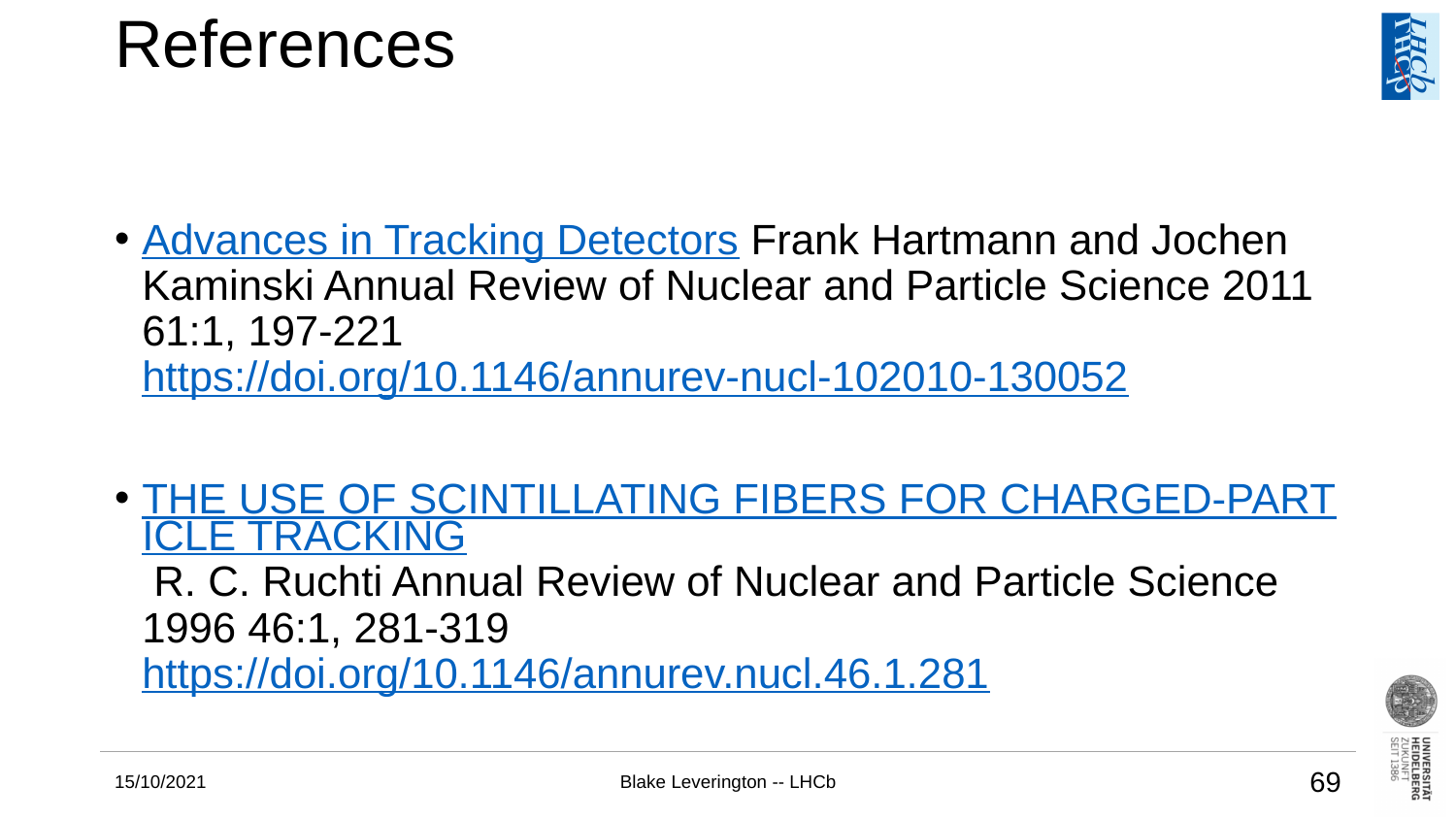

# References
Advances in Tracking Detectors Frank Hartmann and Jochen Kaminski Annual Review of Nuclear and Particle Science 2011 61:1, 197-221  https://doi.org/10.1146/annurev-nucl-102010-130052

THE USE OF SCINTILLATING FIBERS FOR CHARGED-PARTICLE TRACKING R. C. Ruchti Annual Review of Nuclear and Particle Science 1996 46:1, 281-319
https://doi.org/10.1146/annurev.nucl.46.1.281
15/10/2021
Blake Leverington -- LHCb
69